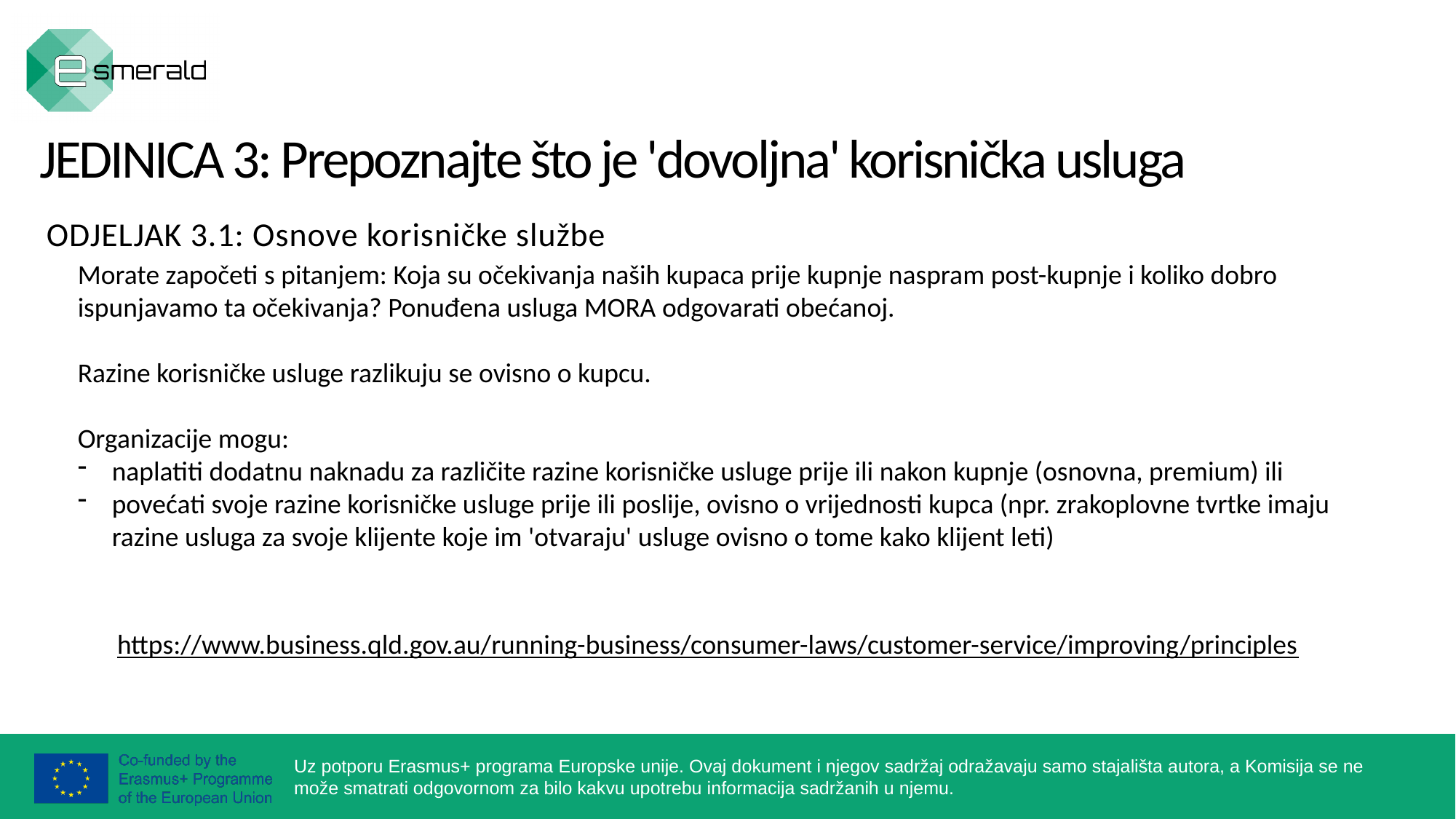

JEDINICA 3: Prepoznajte što je 'dovoljna' korisnička usluga
ODJELJAK 3.1: Osnove korisničke službe
Morate započeti s pitanjem: Koja su očekivanja naših kupaca prije kupnje naspram post-kupnje i koliko dobro ispunjavamo ta očekivanja? Ponuđena usluga MORA odgovarati obećanoj.

Razine korisničke usluge razlikuju se ovisno o kupcu.

Organizacije mogu:
naplatiti dodatnu naknadu za različite razine korisničke usluge prije ili nakon kupnje (osnovna, premium) ili
povećati svoje razine korisničke usluge prije ili poslije, ovisno o vrijednosti kupca (npr. zrakoplovne tvrtke imaju razine usluga za svoje klijente koje im 'otvaraju' usluge ovisno o tome kako klijent leti)

https://www.business.qld.gov.au/running-business/consumer-laws/customer-service/improving/principles